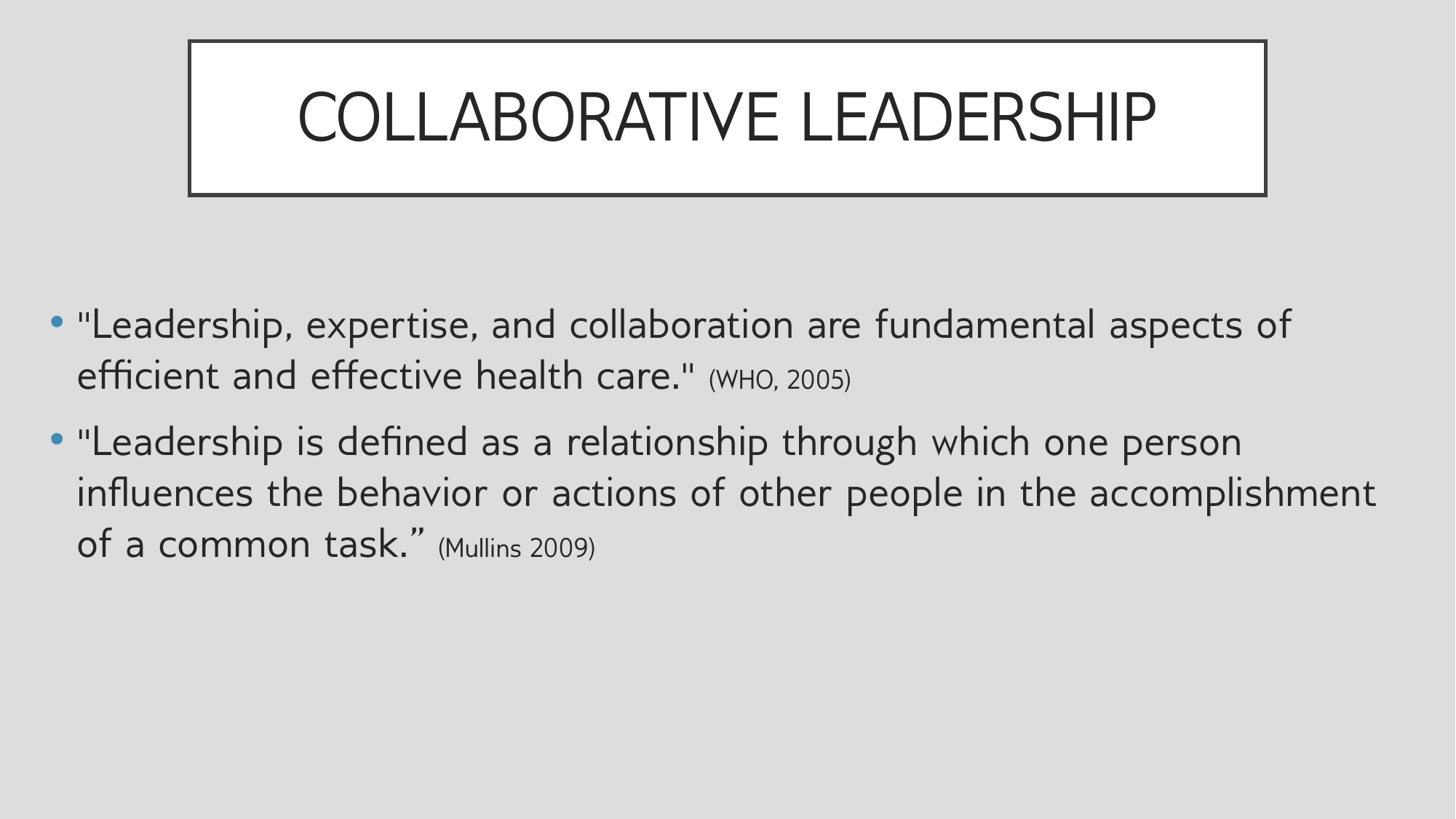

# COLLABORATIVE LEADERSHIP
"Leadership, expertise, and collaboration are fundamental aspects of efficient and effective health care." (WHO, 2005)
"Leadership is defined as a relationship through which one person influences the behavior or actions of other people in the accomplishment of a common task.” (Mullins 2009)